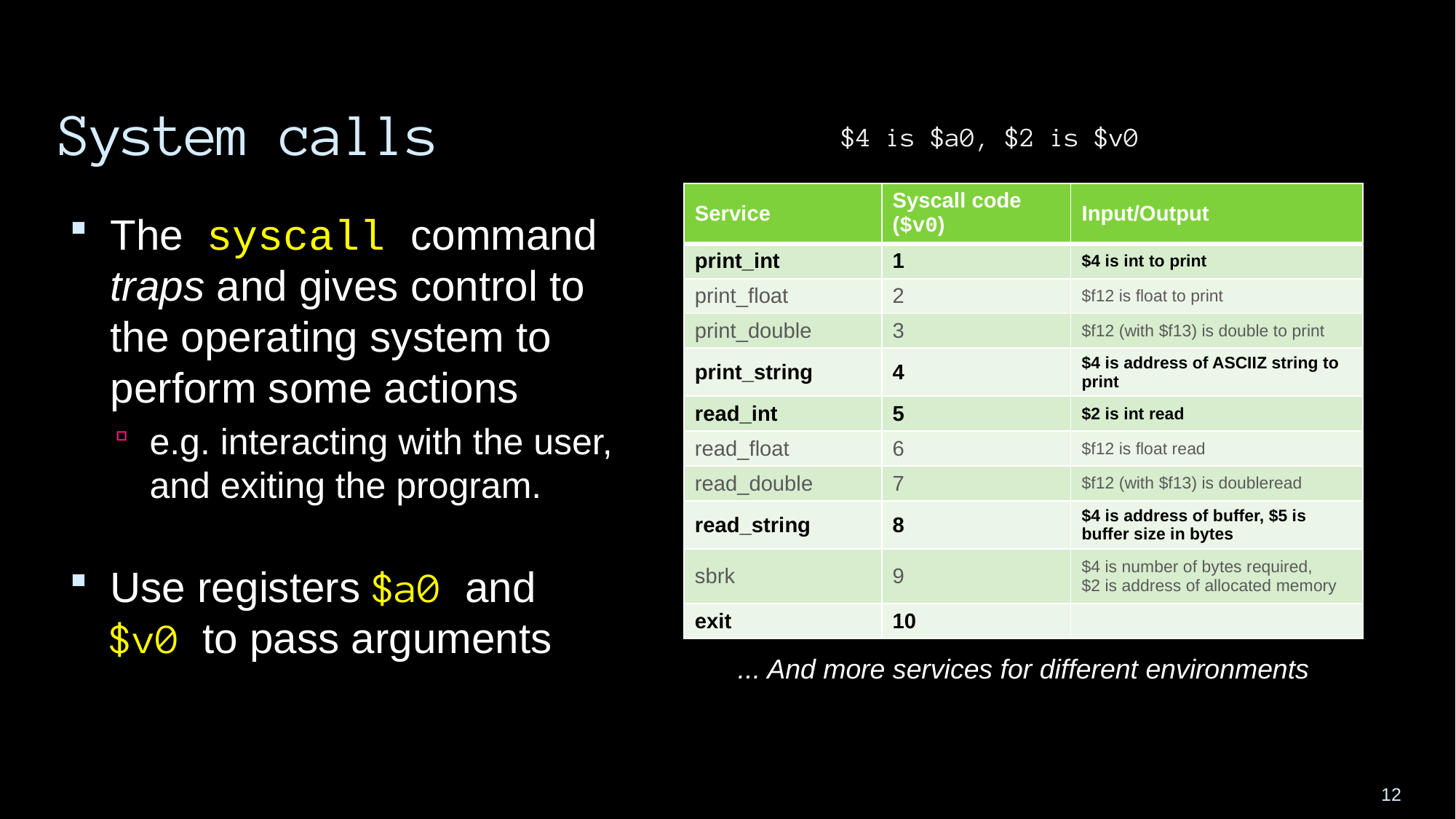

# System calls
$4 is $a0, $2 is $v0
| Service | Syscall code ($v0) | Input/Output |
| --- | --- | --- |
| print\_int | 1 | $4 is int to print |
| print\_float | 2 | $f12 is float to print |
| print\_double | 3 | $f12 (with $f13) is double to print |
| print\_string | 4 | $4 is address of ASCIIZ string to print |
| read\_int | 5 | $2 is int read |
| read\_float | 6 | $f12 is float read |
| read\_double | 7 | $f12 (with $f13) is doubleread |
| read\_string | 8 | $4 is address of buffer, $5 is buffer size in bytes |
| sbrk | 9 | $4 is number of bytes required, $2 is address of allocated memory |
| exit | 10 |  |
The  syscall command traps and gives control to the operating system to perform some actions
e.g. interacting with the user, and exiting the program.
Use registers $a0 and $v0 to pass arguments
... And more services for different environments
12